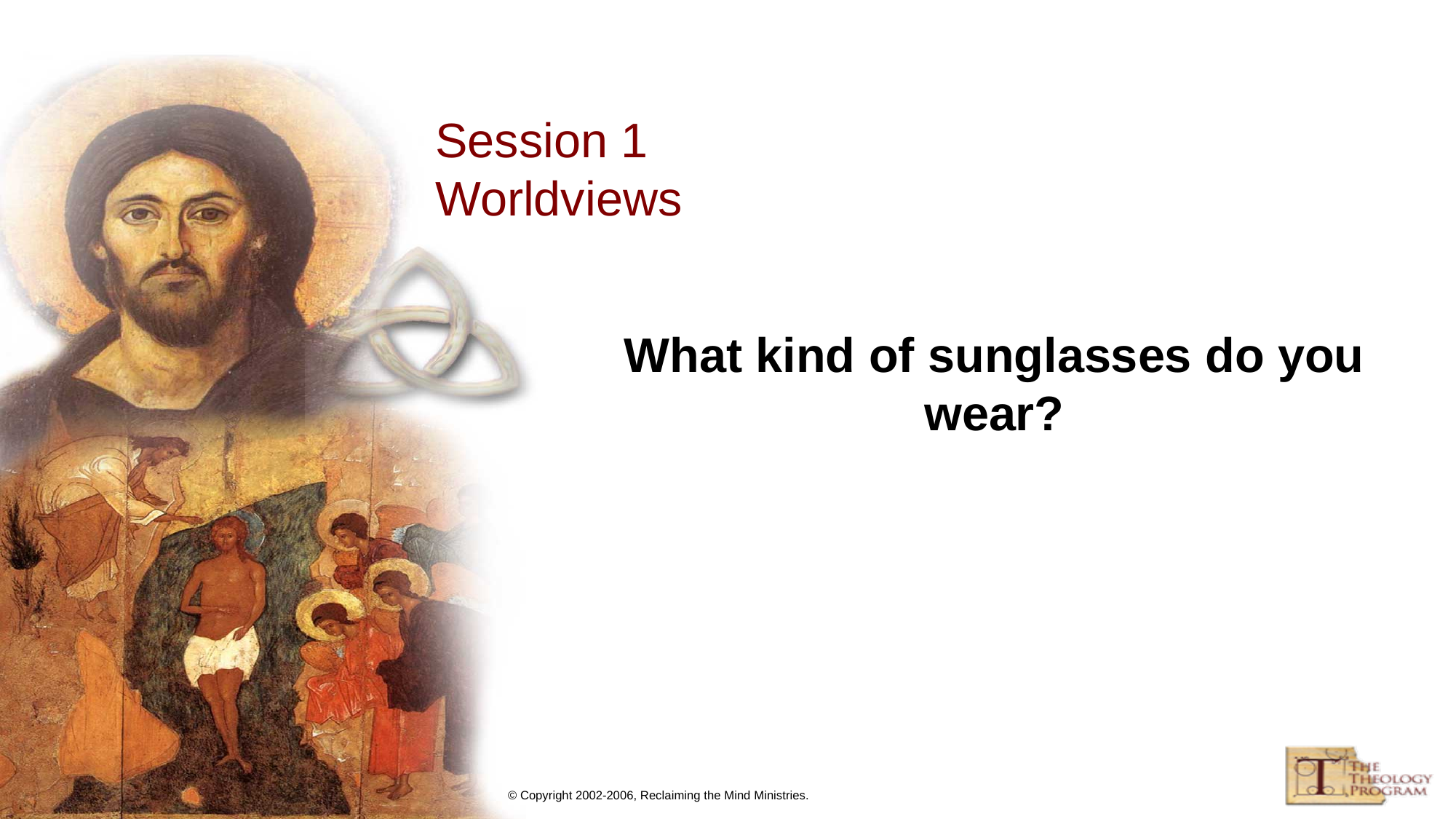

# Session 1 Worldviews
What kind of sunglasses do you wear?